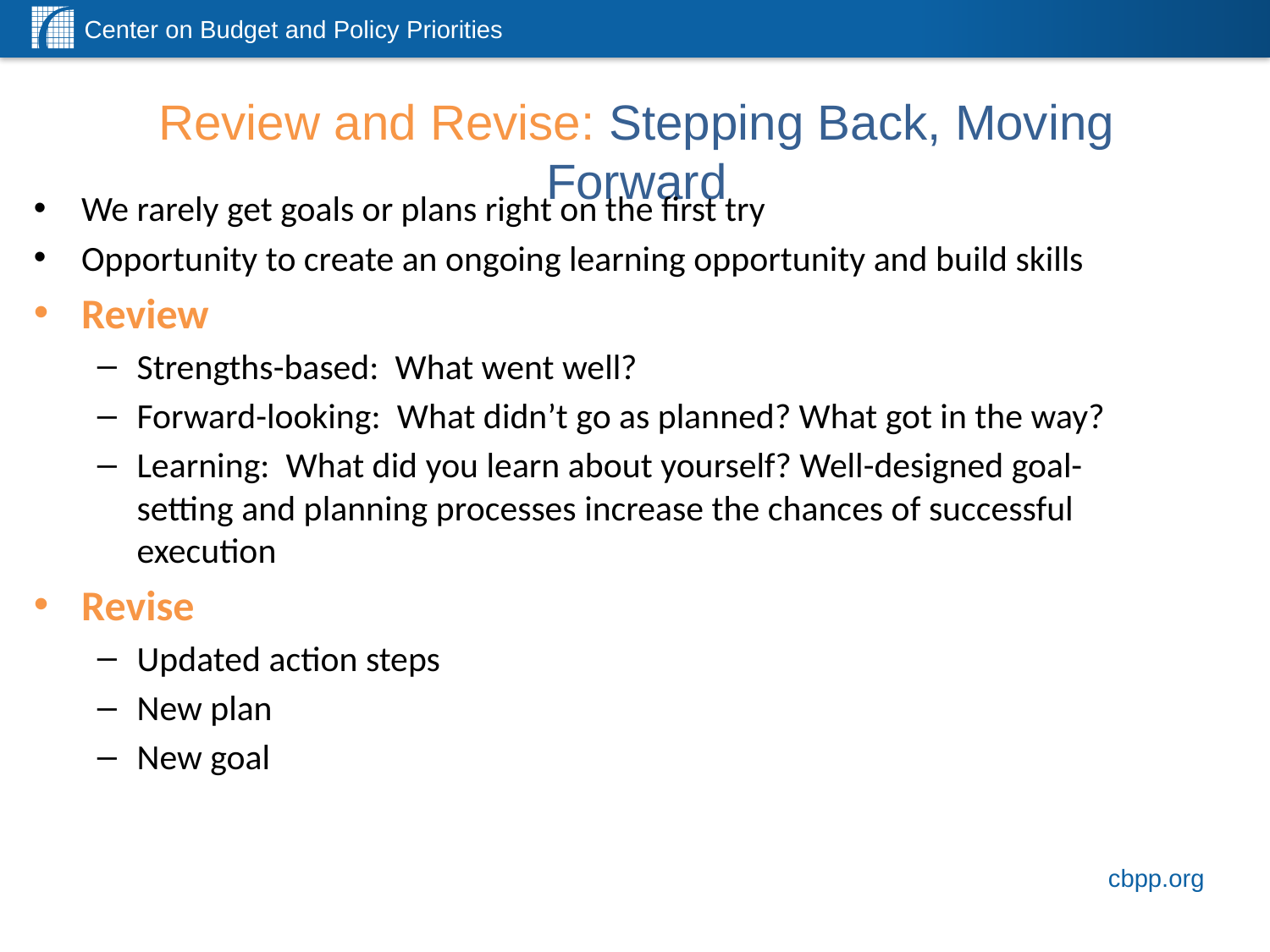

# Review and Revise: Stepping Back, Moving Forward
We rarely get goals or plans right on the first try
Opportunity to create an ongoing learning opportunity and build skills
Review
Strengths-based:  What went well?
Forward-looking:  What didn’t go as planned? What got in the way?
Learning:  What did you learn about yourself? Well-designed goal-setting and planning processes increase the chances of successful execution
Revise
Updated action steps
New plan
New goal